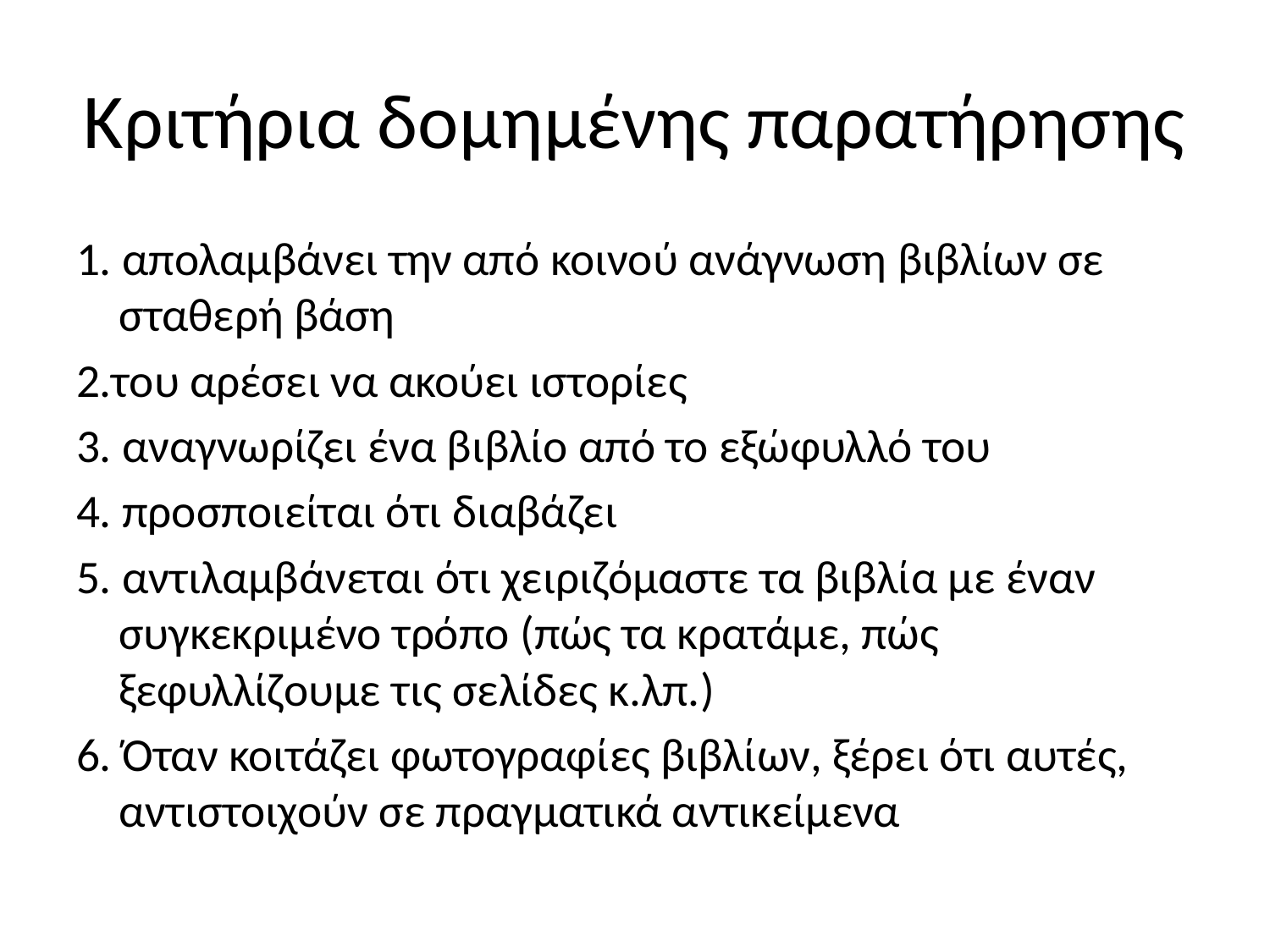

# Κριτήρια δομημένης παρατήρησης
1. απολαμβάνει την από κοινού ανάγνωση βιβλίων σε σταθερή βάση
2.του αρέσει να ακούει ιστορίες
3. αναγνωρίζει ένα βιβλίο από το εξώφυλλό του
4. προσποιείται ότι διαβάζει
5. αντιλαμβάνεται ότι χειριζόμαστε τα βιβλία με έναν συγκεκριμένο τρόπο (πώς τα κρατάμε, πώς ξεφυλλίζουμε τις σελίδες κ.λπ.)
6. Όταν κοιτάζει φωτογραφίες βιβλίων, ξέρει ότι αυτές, αντιστοιχούν σε πραγματικά αντικείμενα